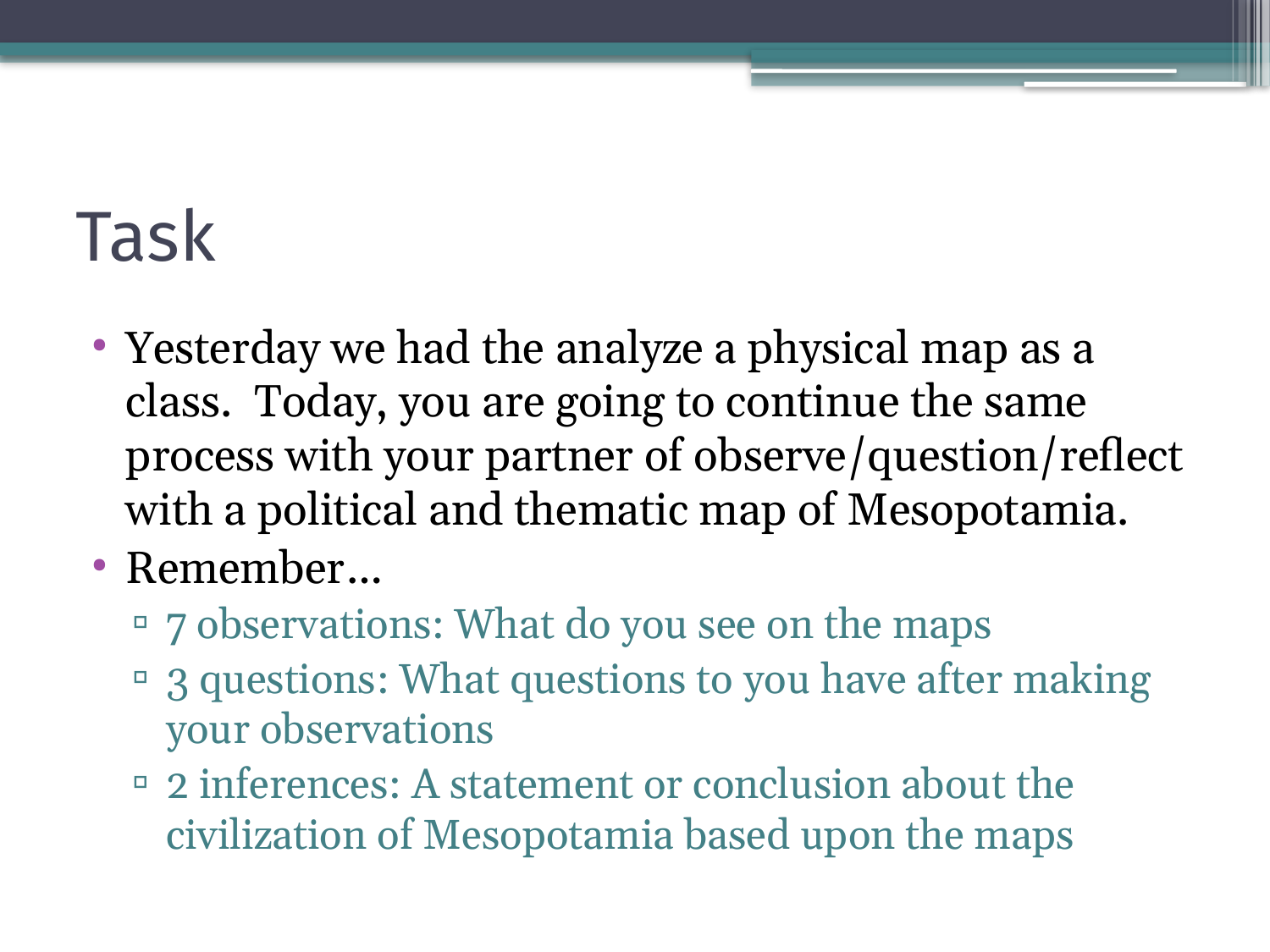

# Task
Yesterday we had the analyze a physical map as a class.  Today, you are going to continue the same process with your partner of observe/question/reflect with a political and thematic map of Mesopotamia.
Remember…
7 observations: What do you see on the maps
3 questions: What questions to you have after making your observations
2 inferences: A statement or conclusion about the civilization of Mesopotamia based upon the maps